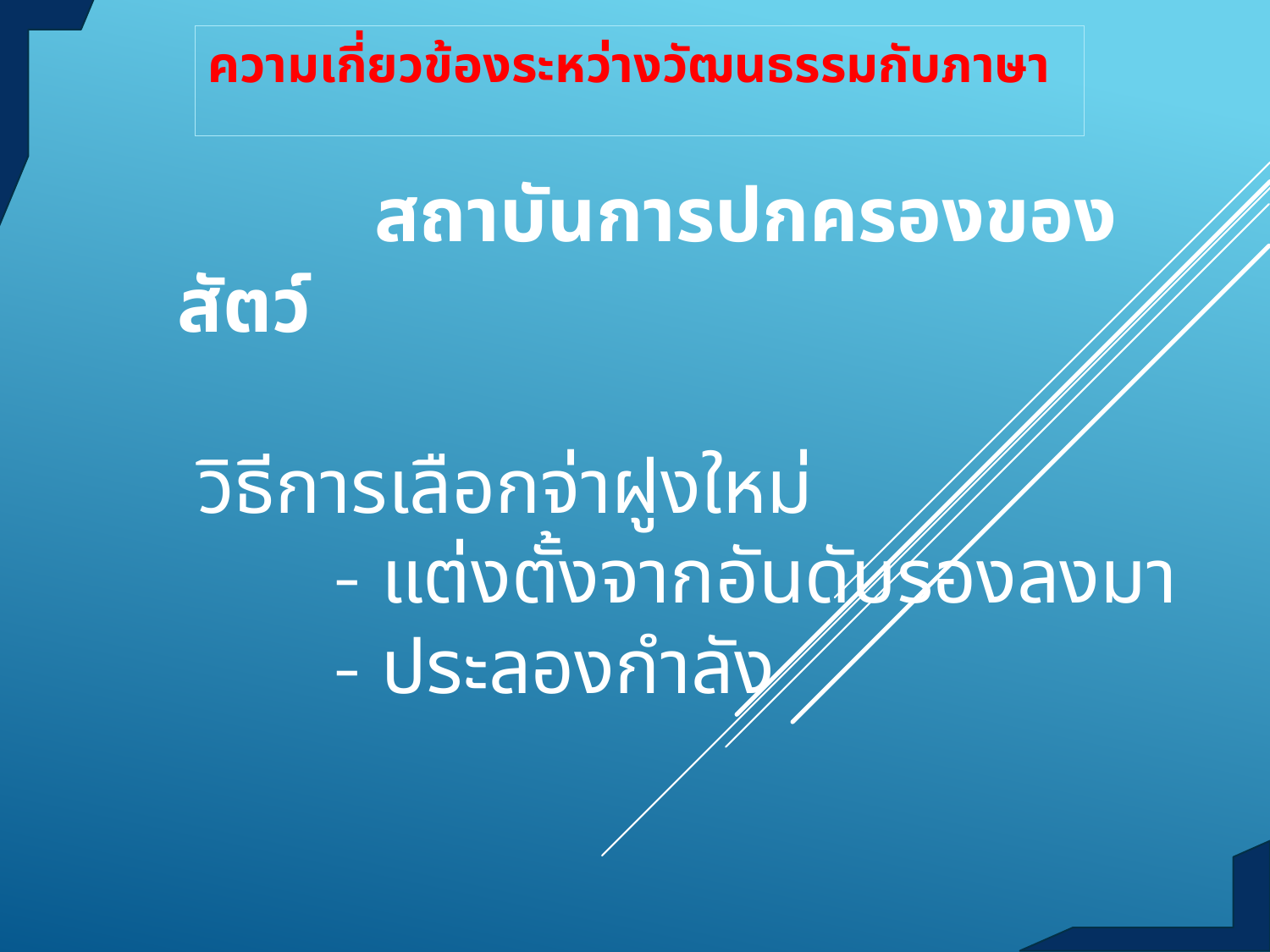

ความเกี่ยวข้องระหว่างวัฒนธรรมกับภาษา
# สถาบันการปกครองของสัตว์ วิธีการเลือกจ่าฝูงใหม่ - แต่งตั้งจากอันดับรองลงมา - ประลองกำลัง